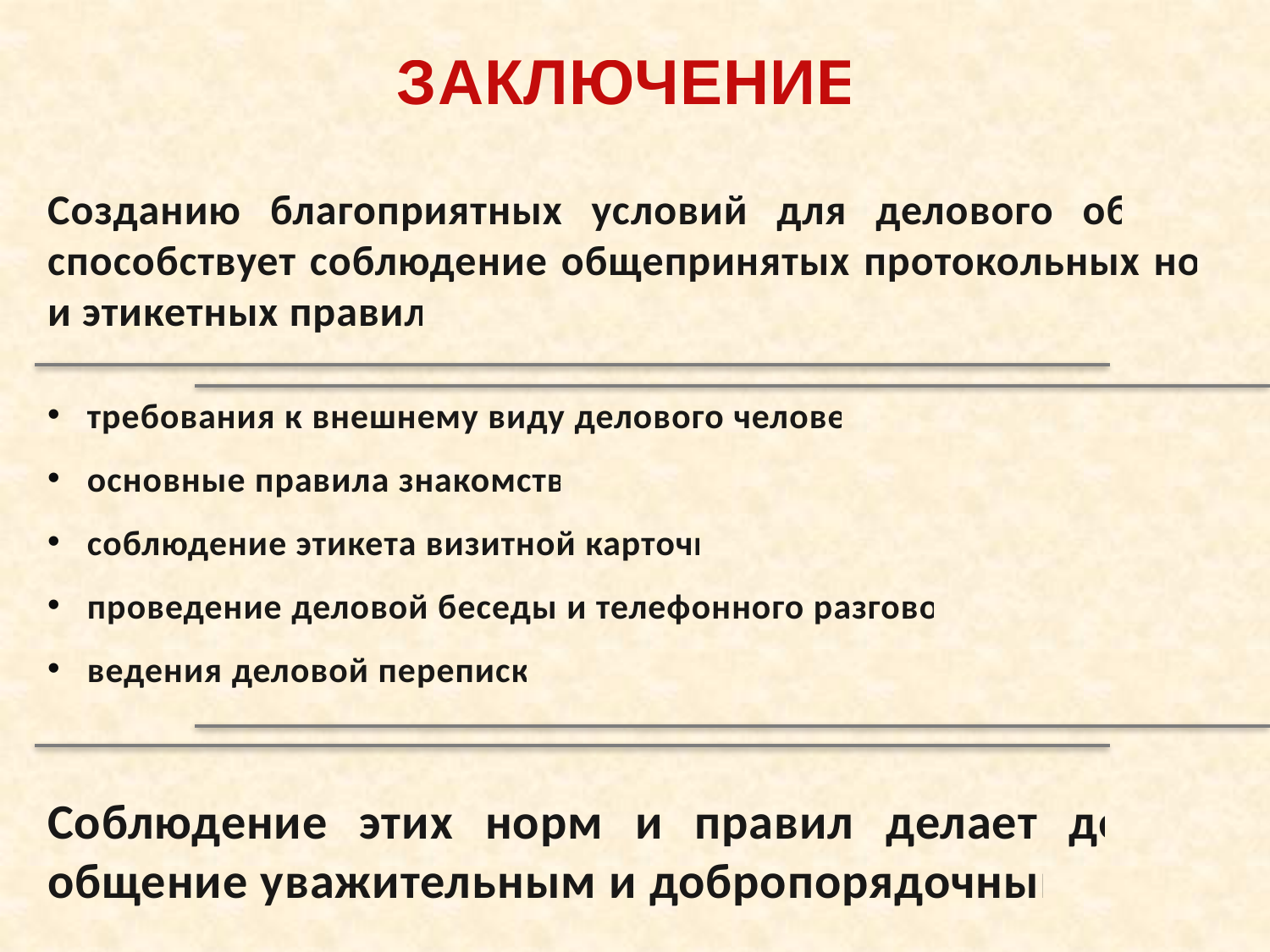

# ЗАКЛЮЧЕНИЕ
Созданию благоприятных условий для делового общения способствует соблюдение общепринятых протокольных норм и этикетных правил:

требования к внешнему виду делового человека
основные правила знакомства
соблюдение этикета визитной карточки
проведение деловой беседы и телефонного разговора
ведения деловой переписки

Соблюдение этих норм и правил делает деловое общение уважительным и добропорядочным